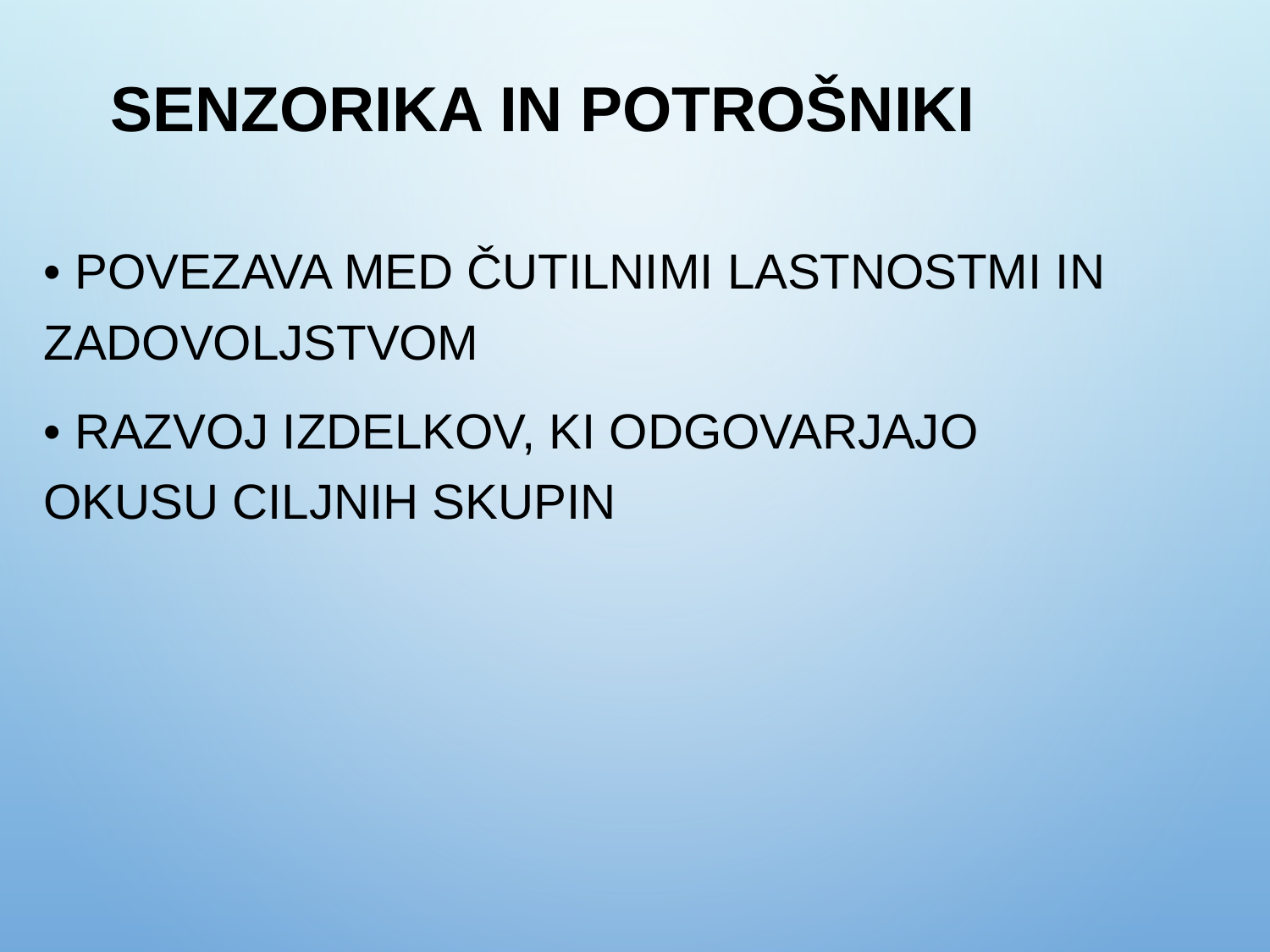

# Senzorika in potrošniki
• Povezava med čutilnimi lastnostmi in zadovoljstvom
• Razvoj izdelkov, ki odgovarjajo okusu ciljnih skupin